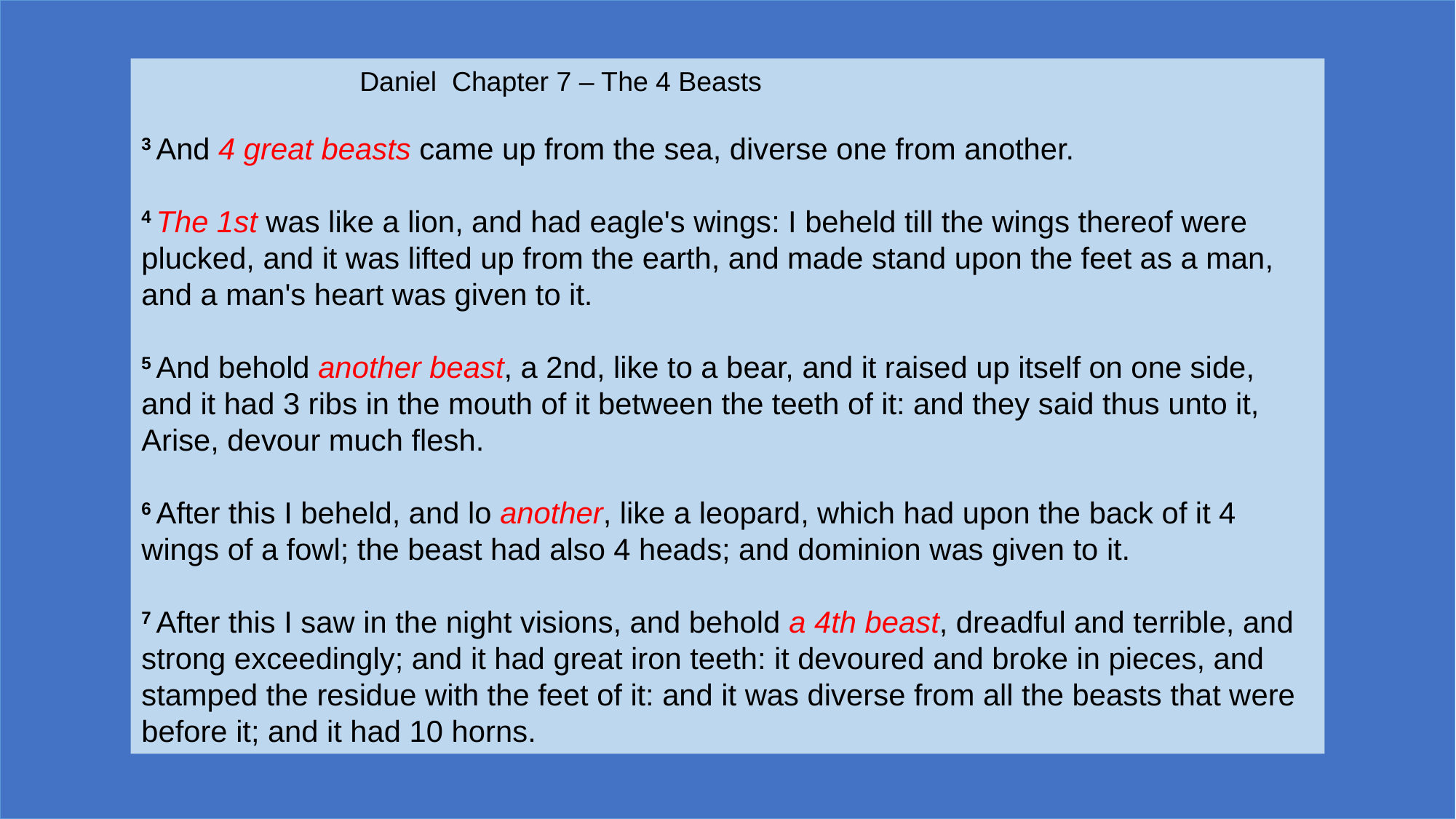

Daniel  Chapter 7 – The 4 Beasts

3 And 4 great beasts came up from the sea, diverse one from another.

4 The 1st was like a lion, and had eagle's wings: I beheld till the wings thereof were plucked, and it was lifted up from the earth, and made stand upon the feet as a man, and a man's heart was given to it.

5 And behold another beast, a 2nd, like to a bear, and it raised up itself on one side,  and it had 3 ribs in the mouth of it between the teeth of it: and they said thus unto it, Arise, devour much flesh.

6 After this I beheld, and lo another, like a leopard, which had upon the back of it 4 wings of a fowl; the beast had also 4 heads; and dominion was given to it.

7 After this I saw in the night visions, and behold a 4th beast, dreadful and terrible, and strong exceedingly; and it had great iron teeth: it devoured and broke in pieces, and stamped the residue with the feet of it: and it was diverse from all the beasts that were before it; and it had 10 horns.